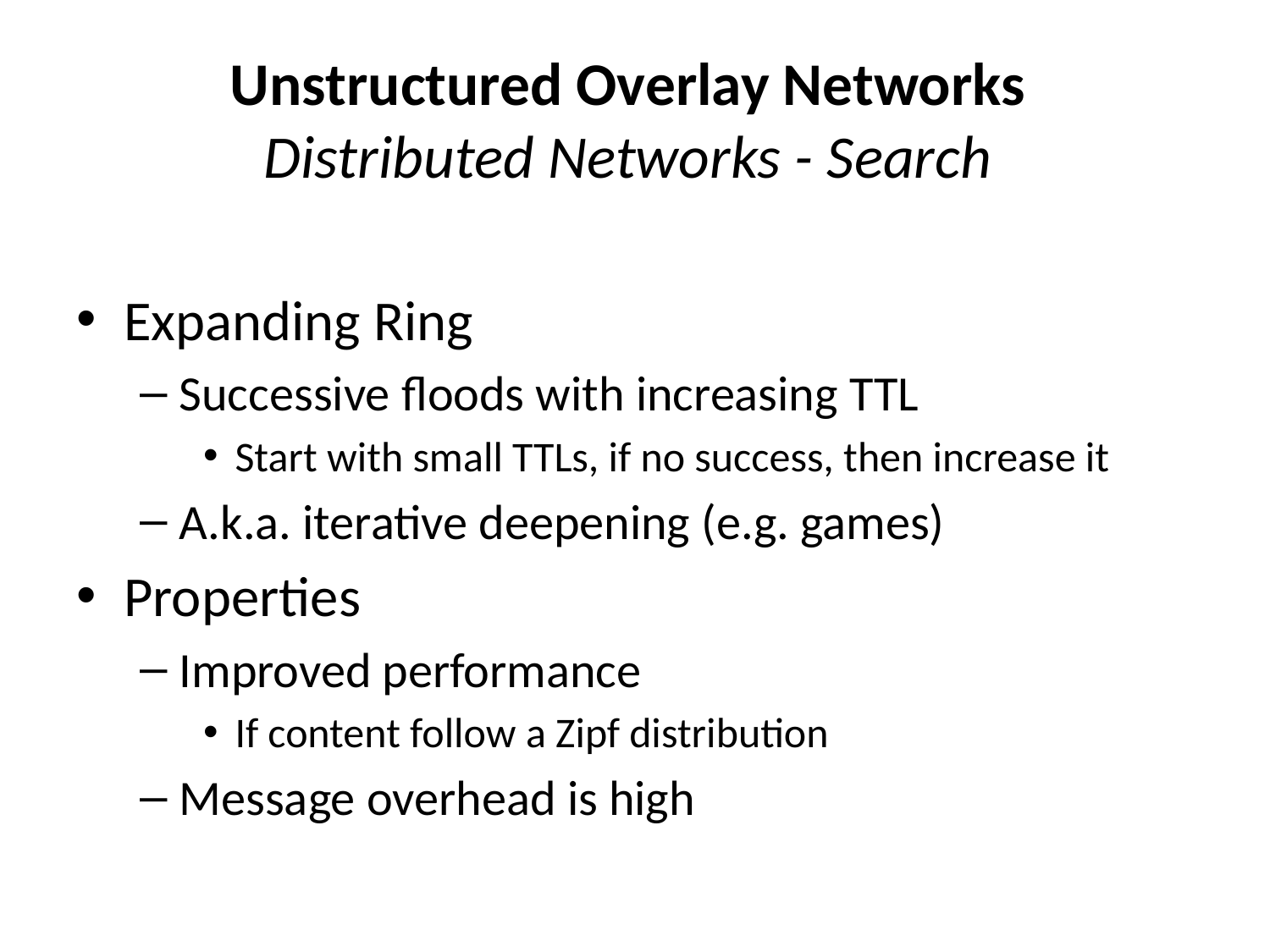

# Unstructured Overlay Networks Distributed Networks - Search

Expanding Ring
Successive floods with increasing TTL
Start with small TTLs, if no success, then increase it
A.k.a. iterative deepening (e.g. games)
Properties
Improved performance
If content follow a Zipf distribution
Message overhead is high